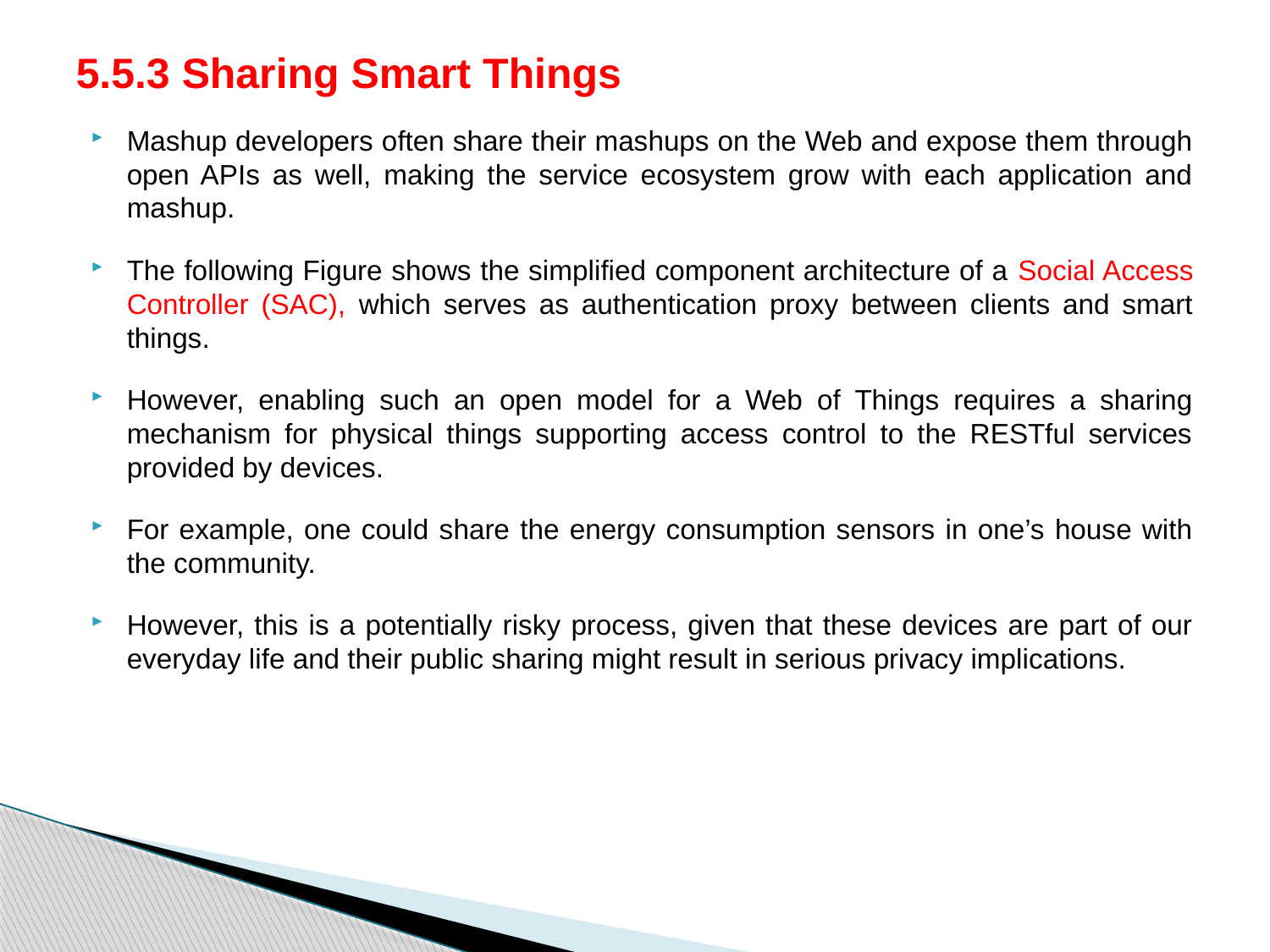

# 5.5.3 Sharing Smart Things
Mashup developers often share their mashups on the Web and expose them through open APIs as well, making the service ecosystem grow with each application and mashup.
The following Figure shows the simplified component architecture of a Social Access Controller (SAC), which serves as authentication proxy between clients and smart things.
However, enabling such an open model for a Web of Things requires a sharing mechanism for physical things supporting access control to the RESTful services provided by devices.
For example, one could share the energy consumption sensors in one’s house with the community.
However, this is a potentially risky process, given that these devices are part of our everyday life and their public sharing might result in serious privacy implications.